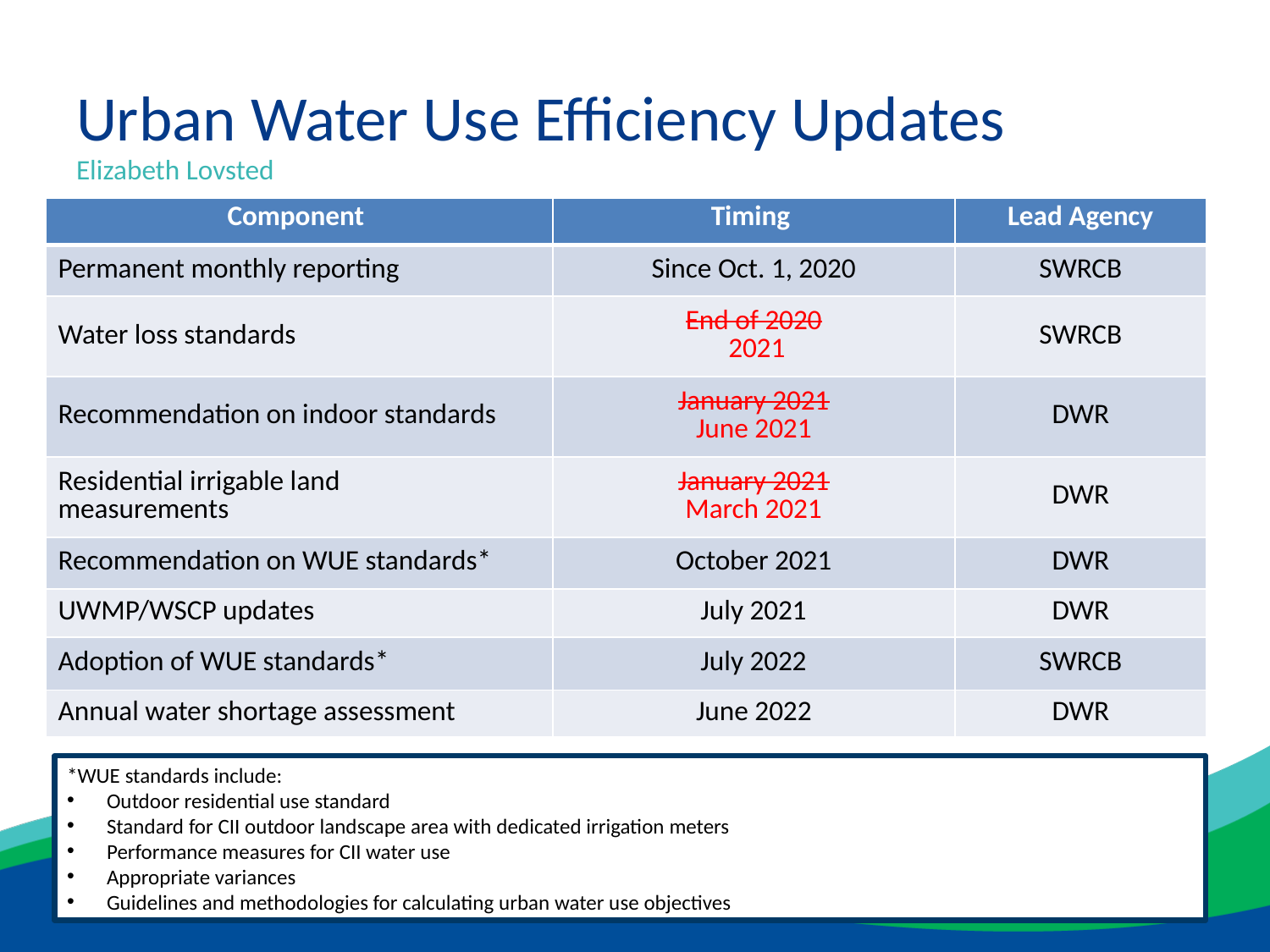

# Urban Water Use Efficiency Updates
Elizabeth Lovsted
| Component | Timing | Lead Agency |
| --- | --- | --- |
| Permanent monthly reporting | Since Oct. 1, 2020 | SWRCB |
| Water loss standards | End of 2020 2021 | SWRCB |
| Recommendation on indoor standards | January 2021 June 2021 | DWR |
| Residential irrigable land measurements | January 2021 March 2021 | DWR |
| Recommendation on WUE standards\* | October 2021 | DWR |
| UWMP/WSCP updates | July 2021 | DWR |
| Adoption of WUE standards\* | July 2022 | SWRCB |
| Annual water shortage assessment | June 2022 | DWR |

*WUE standards include:
Outdoor residential use standard
Standard for CII outdoor landscape area with dedicated irrigation meters
Performance measures for CII water use
Appropriate variances
Guidelines and methodologies for calculating urban water use objectives
5